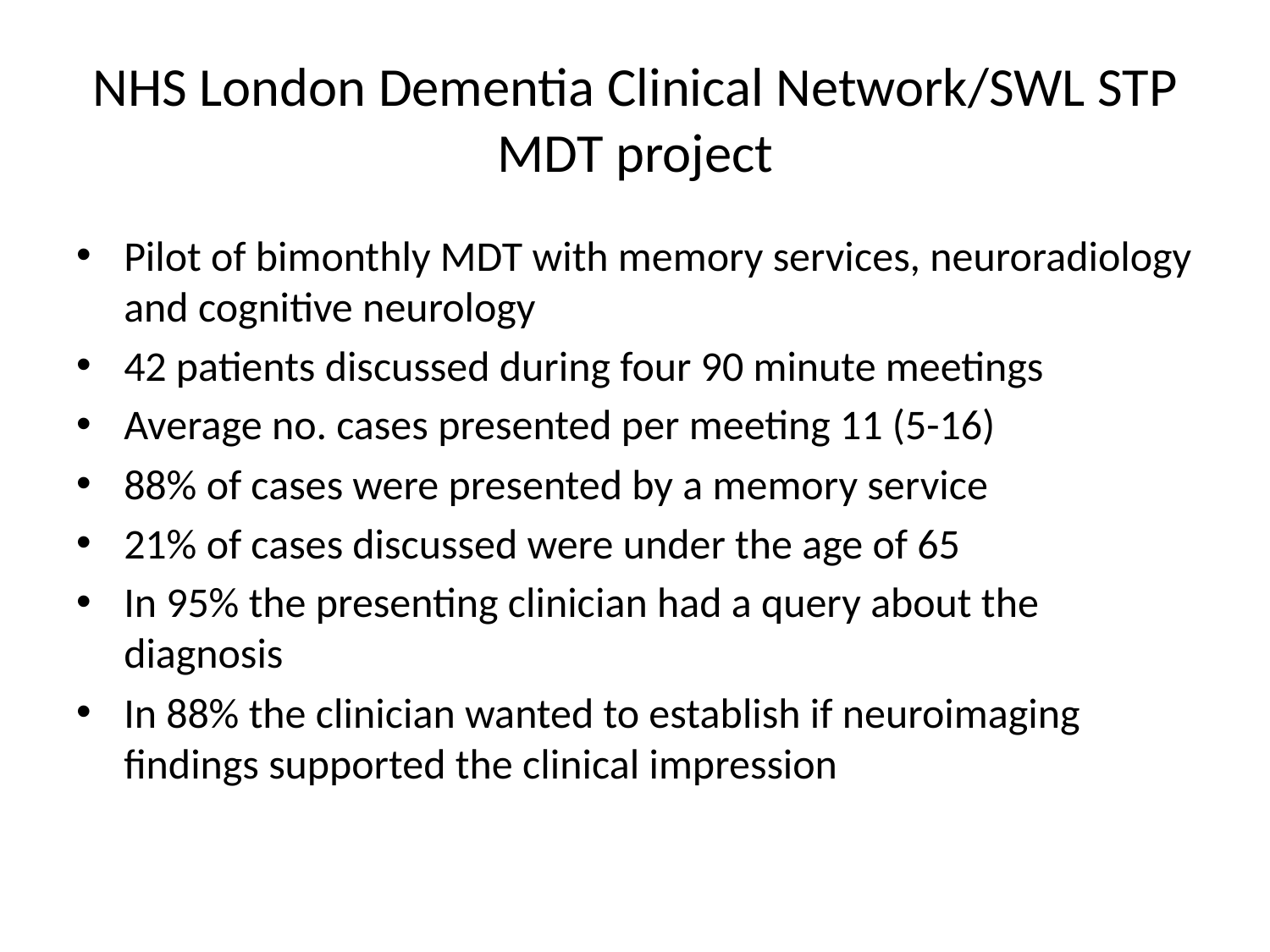

# NHS London Dementia Clinical Network/SWL STP MDT project
Pilot of bimonthly MDT with memory services, neuroradiology and cognitive neurology
42 patients discussed during four 90 minute meetings
Average no. cases presented per meeting 11 (5-16)
88% of cases were presented by a memory service
21% of cases discussed were under the age of 65
In 95% the presenting clinician had a query about the diagnosis
In 88% the clinician wanted to establish if neuroimaging findings supported the clinical impression